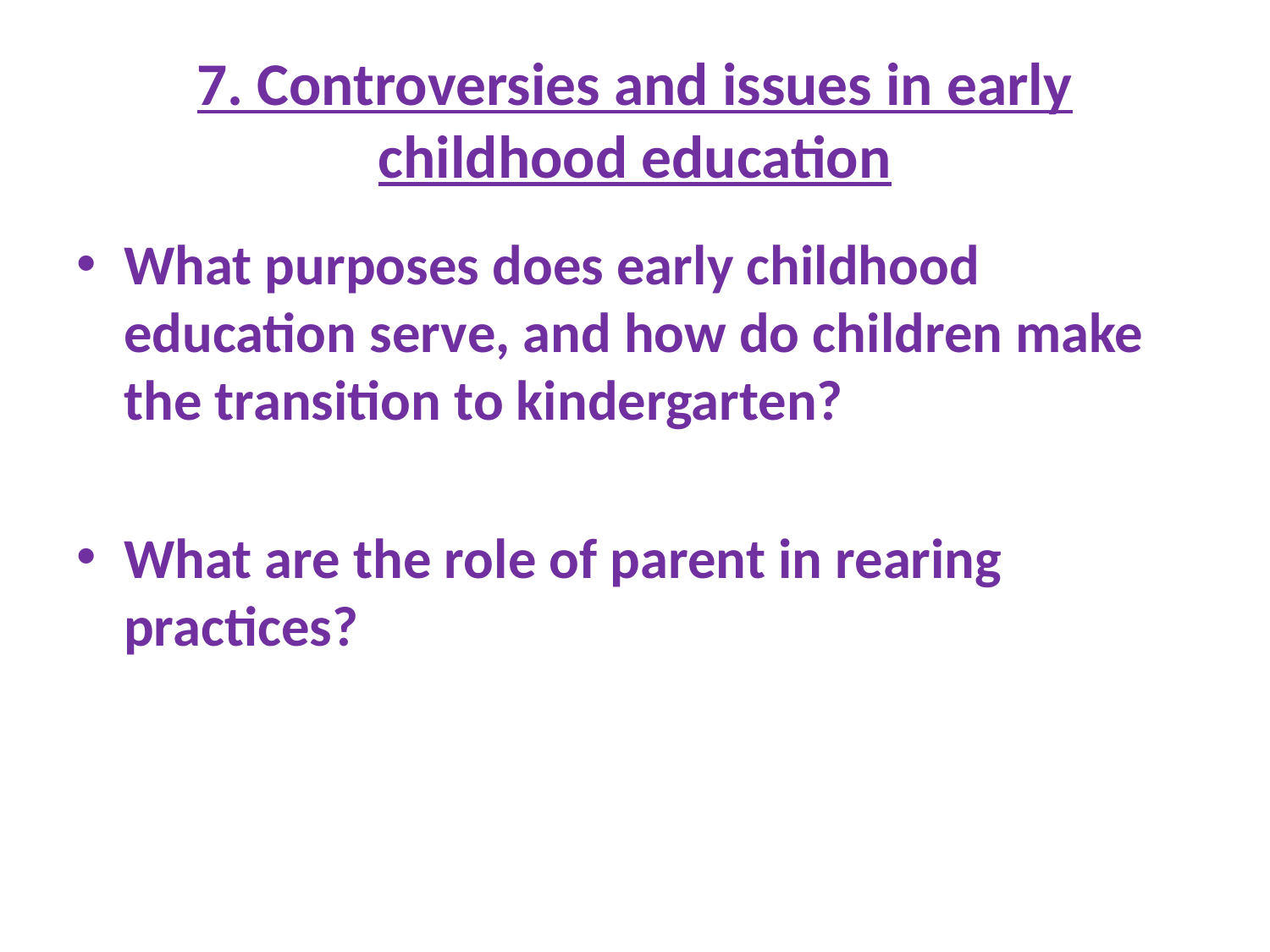

# 7. Controversies and issues in early childhood education
What purposes does early childhood education serve, and how do children make the transition to kindergarten?

What are the role of parent in rearing practices?